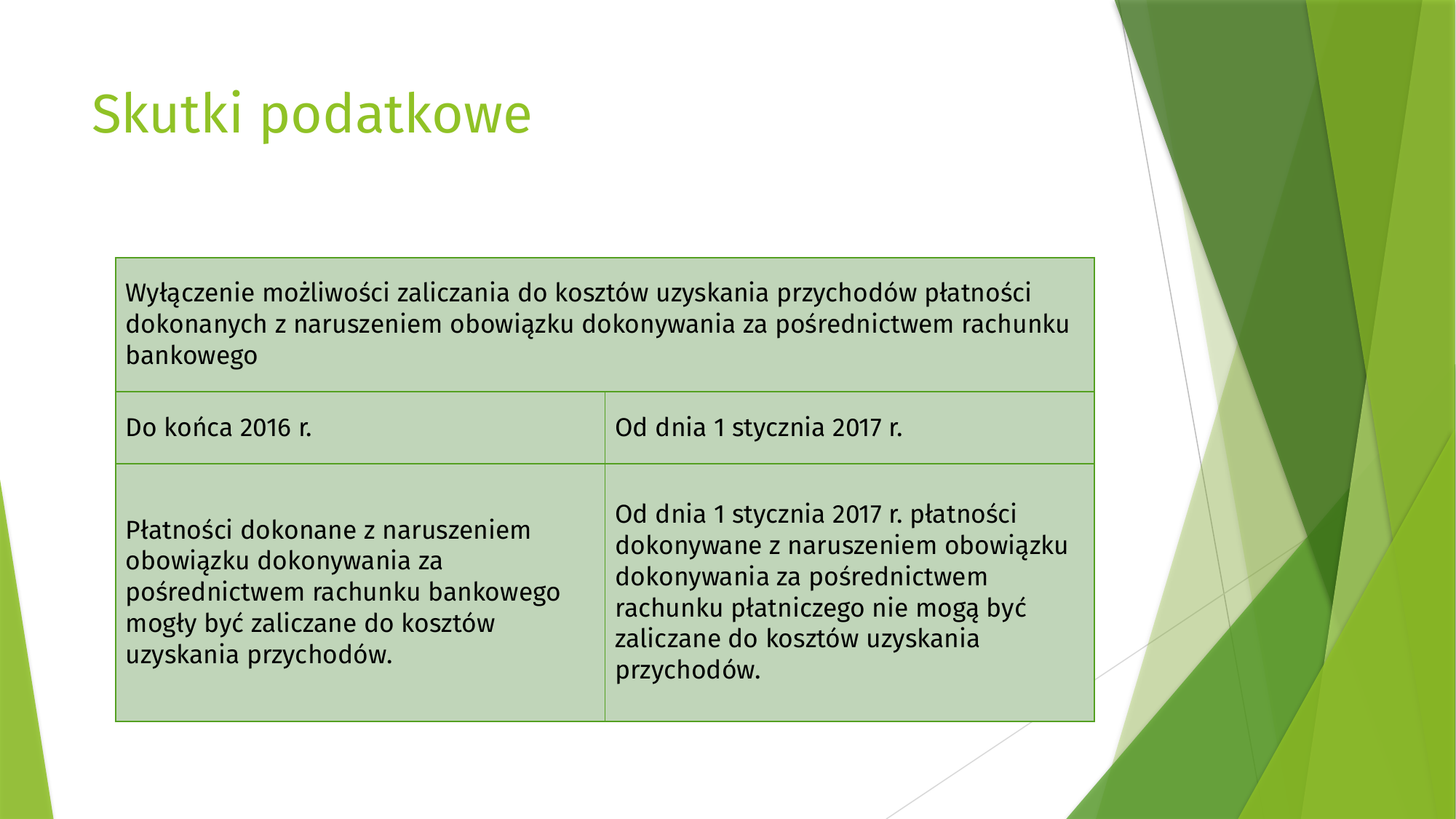

# Skutki podatkowe
| Wyłączenie możliwości zaliczania do kosztów uzyskania przychodów płatności dokonanych z naruszeniem obowiązku dokonywania za pośrednictwem rachunku bankowego |  |
| --- | --- |
| Do końca 2016 r. | Od dnia 1 stycznia 2017 r. |
| Płatności dokonane z naruszeniem obowiązku dokonywania za pośrednictwem rachunku bankowego mogły być zaliczane do kosztów uzyskania przychodów. | Od dnia 1 stycznia 2017 r. płatności dokonywane z naruszeniem obowiązku dokonywania za pośrednictwem rachunku płatniczego nie mogą być zaliczane do kosztów uzyskania przychodów. |